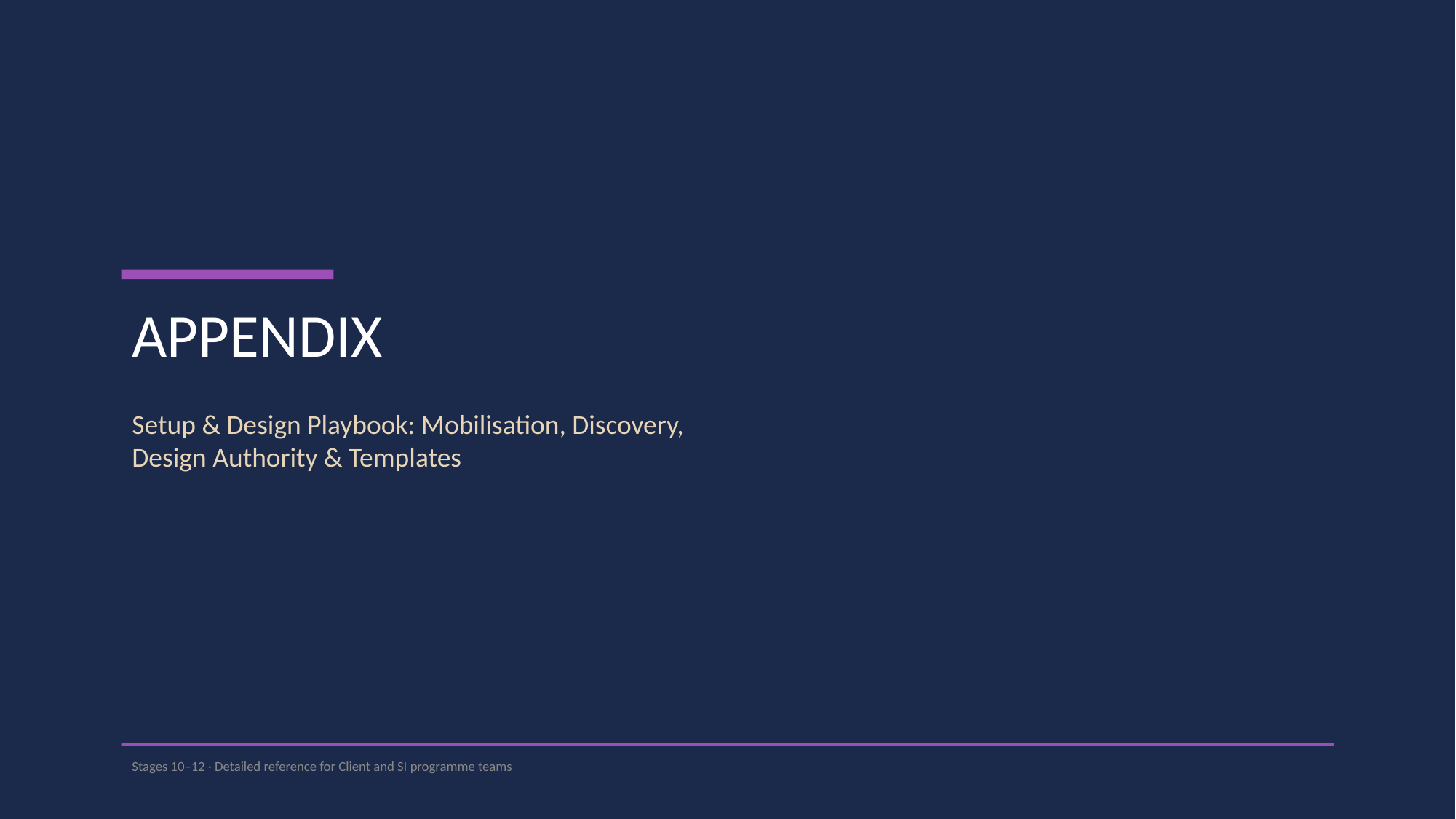

APPENDIX
Setup & Design Playbook: Mobilisation, Discovery,
Design Authority & Templates

Stages 10–12 · Detailed reference for Client and SI programme teams